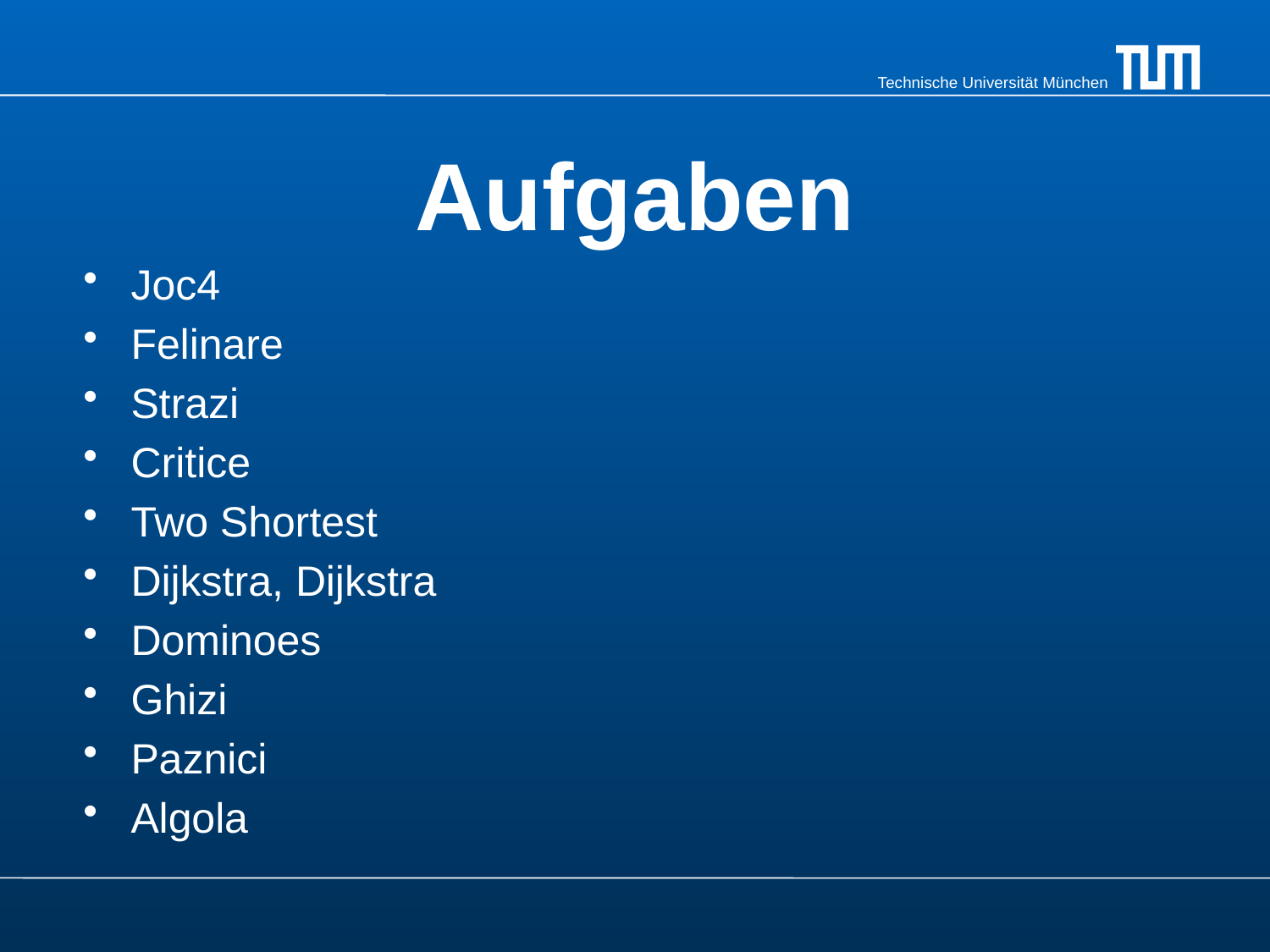

Aufgaben
Joc4
Felinare
Strazi
Critice
Two Shortest
Dijkstra, Dijkstra
Dominoes
Ghizi
Paznici
Algola